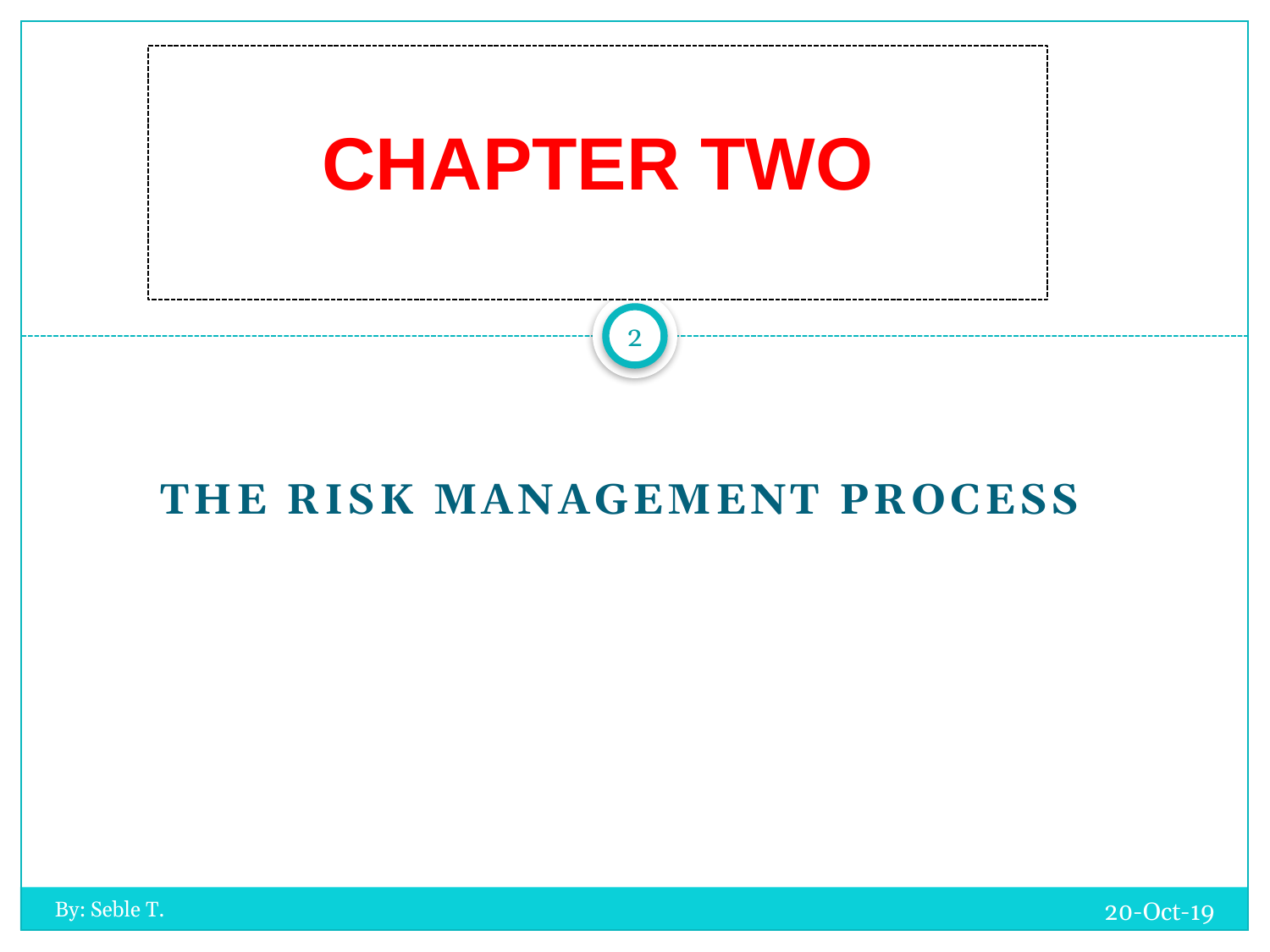

# CHAPTER TWO
2
THE RISK MANAGEMENT PROCESS
20-Oct-19
By: Seble T.